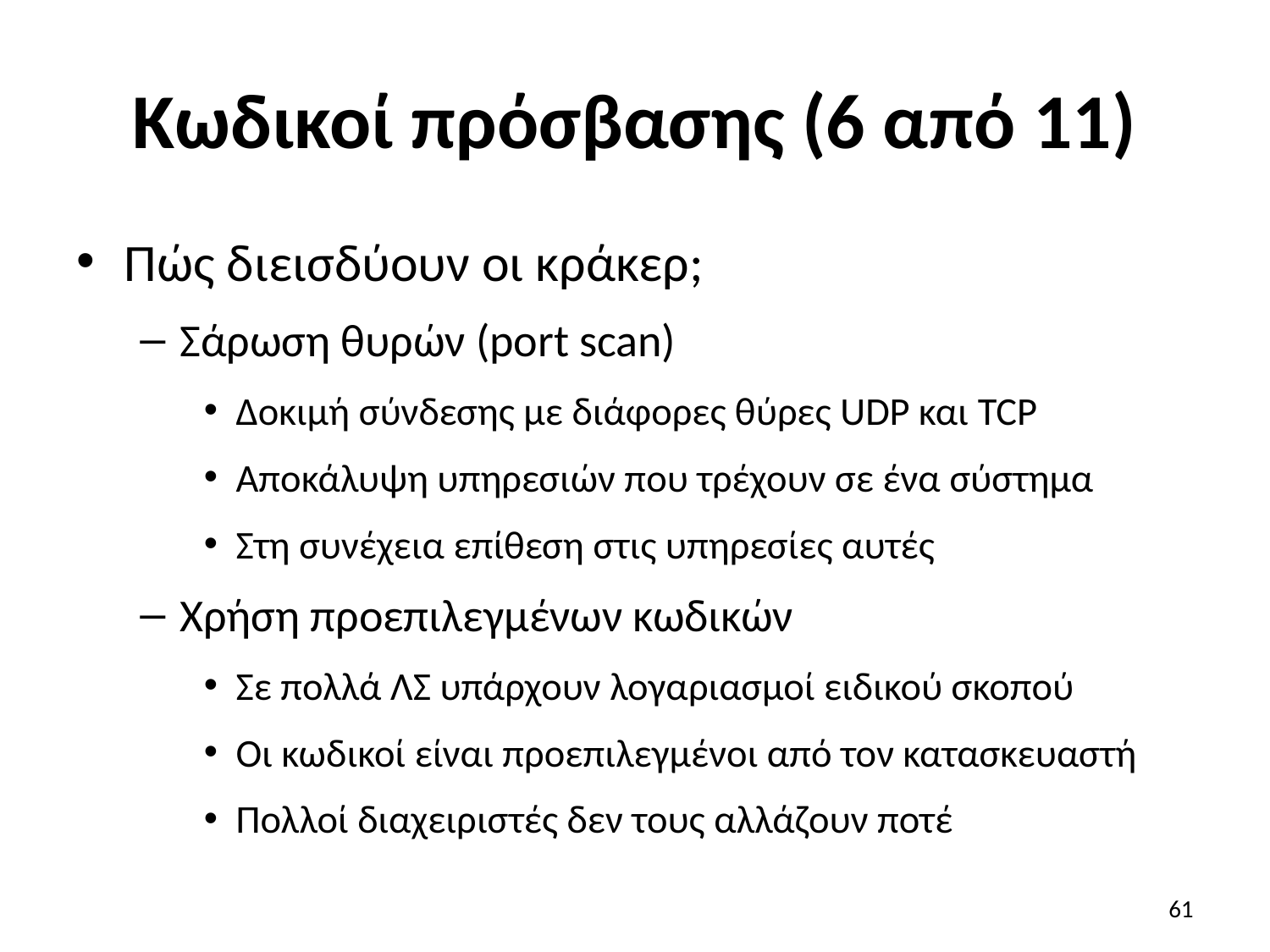

# Κωδικοί πρόσβασης (6 από 11)
Πώς διεισδύουν οι κράκερ;
Σάρωση θυρών (port scan)
Δοκιμή σύνδεσης με διάφορες θύρες UDP και TCP
Αποκάλυψη υπηρεσιών που τρέχουν σε ένα σύστημα
Στη συνέχεια επίθεση στις υπηρεσίες αυτές
Χρήση προεπιλεγμένων κωδικών
Σε πολλά ΛΣ υπάρχουν λογαριασμοί ειδικού σκοπού
Οι κωδικοί είναι προεπιλεγμένοι από τον κατασκευαστή
Πολλοί διαχειριστές δεν τους αλλάζουν ποτέ

61